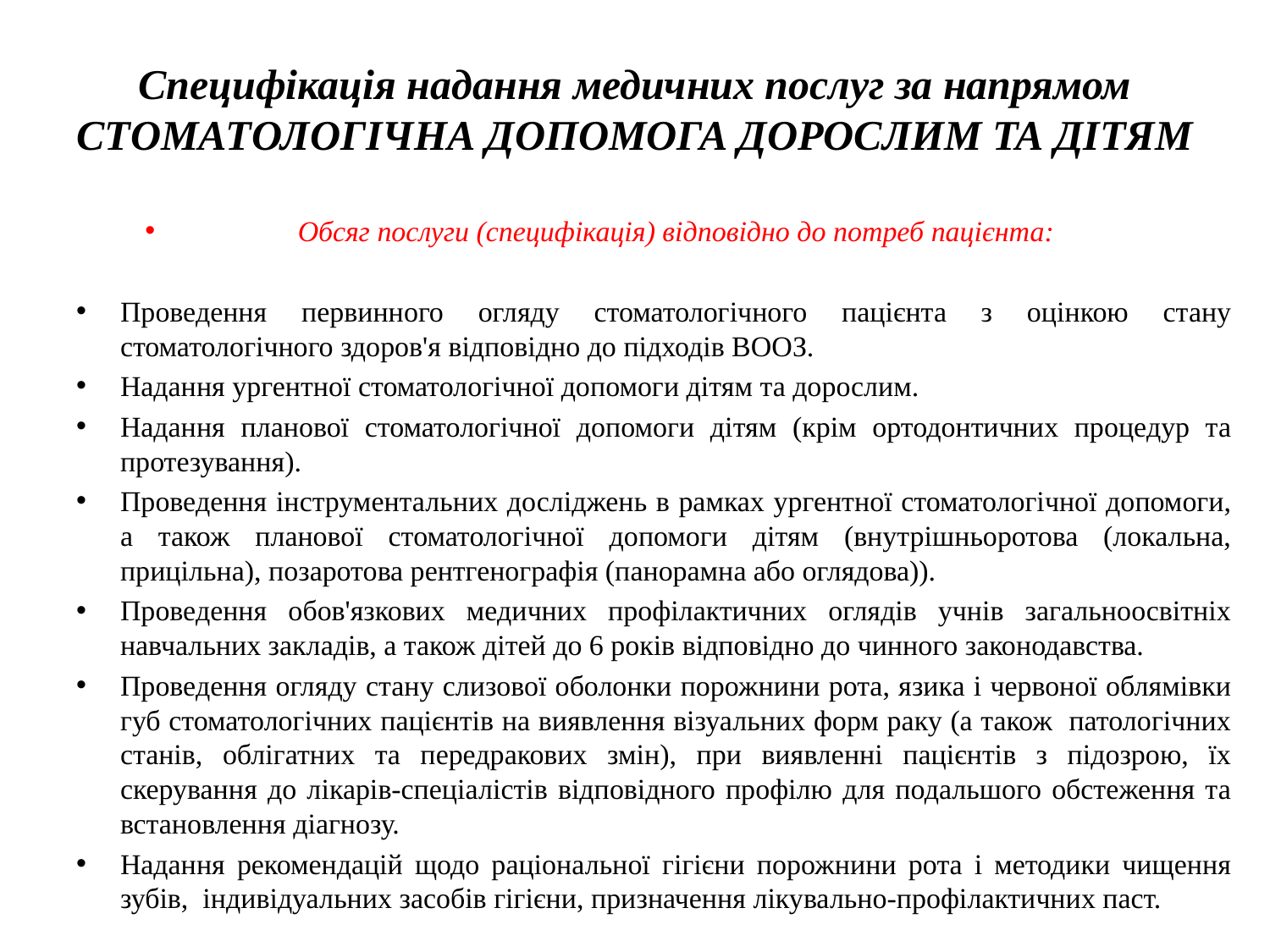

# Специфікація надання медичних послуг за напрямом СТОМАТОЛОГІЧНА ДОПОМОГА ДОРОСЛИМ ТА ДІТЯМ
Обсяг послуги (специфікація) відповідно до потреб пацієнта:

Проведення первинного огляду стоматологічного пацієнта з оцінкою стану стоматологічного здоров'я відповідно до підходів ВООЗ.
Надання ургентної стоматологічної допомоги дітям та дорослим.
Надання планової стоматологічної допомоги дітям (крім ортодонтичних процедур та протезування).
Проведення інструментальних досліджень в рамках ургентної стоматологічної допомоги, а також планової стоматологічної допомоги дітям (внутрішньоротова (локальна, прицільна), позаротова рентгенографія (панорамна або оглядова)).
Проведення обов'язкових медичних профілактичних оглядів учнів загальноосвітніх навчальних закладів, а також дітей до 6 років відповідно до чинного законодавства.
Проведення огляду стану слизової оболонки порожнини рота, язика і червоної облямівки губ стоматологічних пацієнтів на виявлення візуальних форм раку (а також  патологічних станів, облігатних та передракових змін), при виявленні пацієнтів з підозрою, їх скерування до лікарів-спеціалістів відповідного профілю для подальшого обстеження та встановлення діагнозу.
Надання рекомендацій щодо раціональної гігієни порожнини рота і методики чищення зубів,  індивідуальних засобів гігієни, призначення лікувально-профілактичних паст.